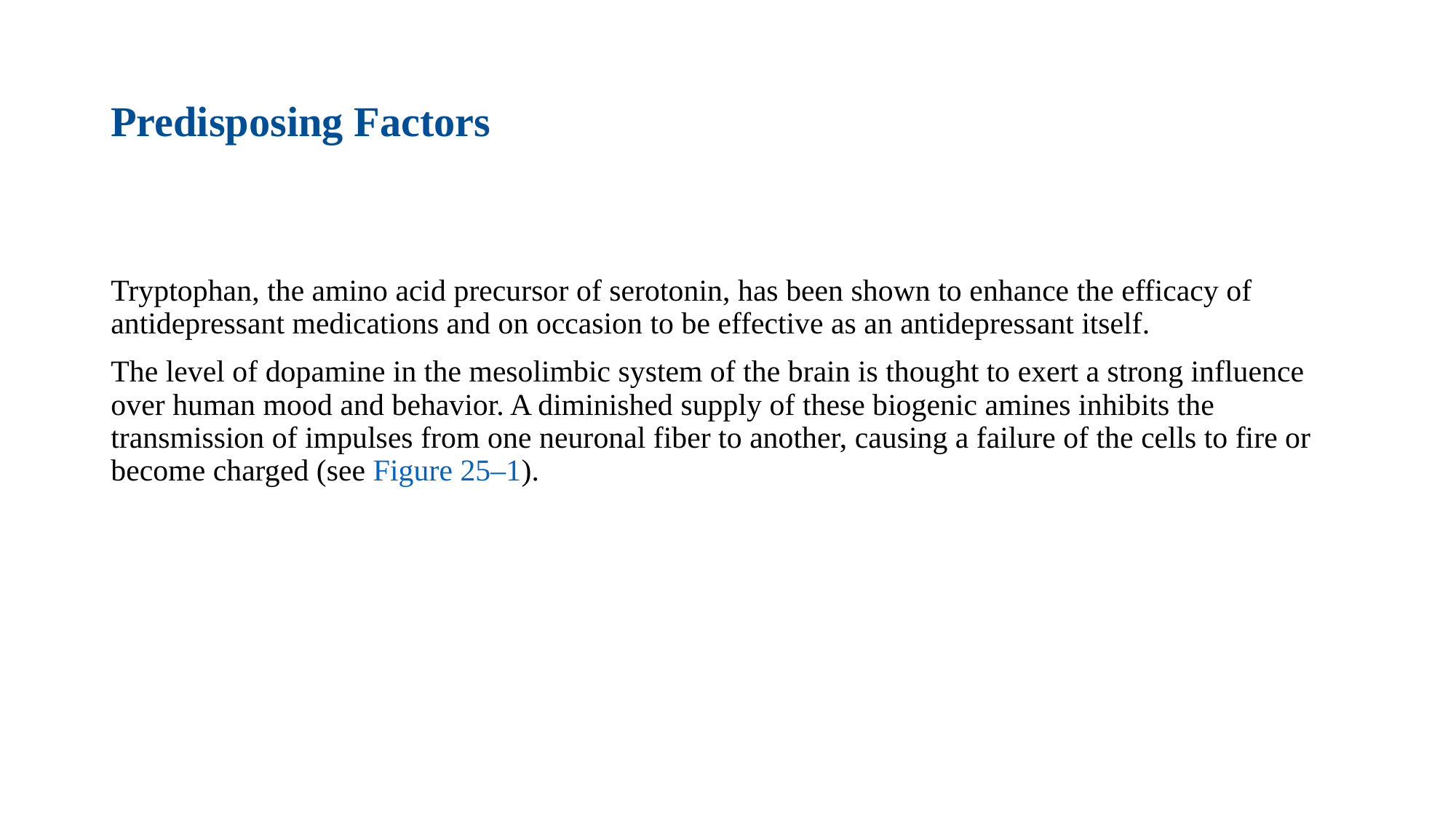

# Predisposing Factors

Tryptophan, the amino acid precursor of serotonin, has been shown to enhance the efficacy of antidepressant medications and on occasion to be effective as an antidepressant itself.
The level of dopamine in the mesolimbic system of the brain is thought to exert a strong influence over human mood and behavior. A diminished supply of these biogenic amines inhibits the transmission of impulses from one neuronal fiber to another, causing a failure of the cells to fire or become charged (see Figure 25–1).